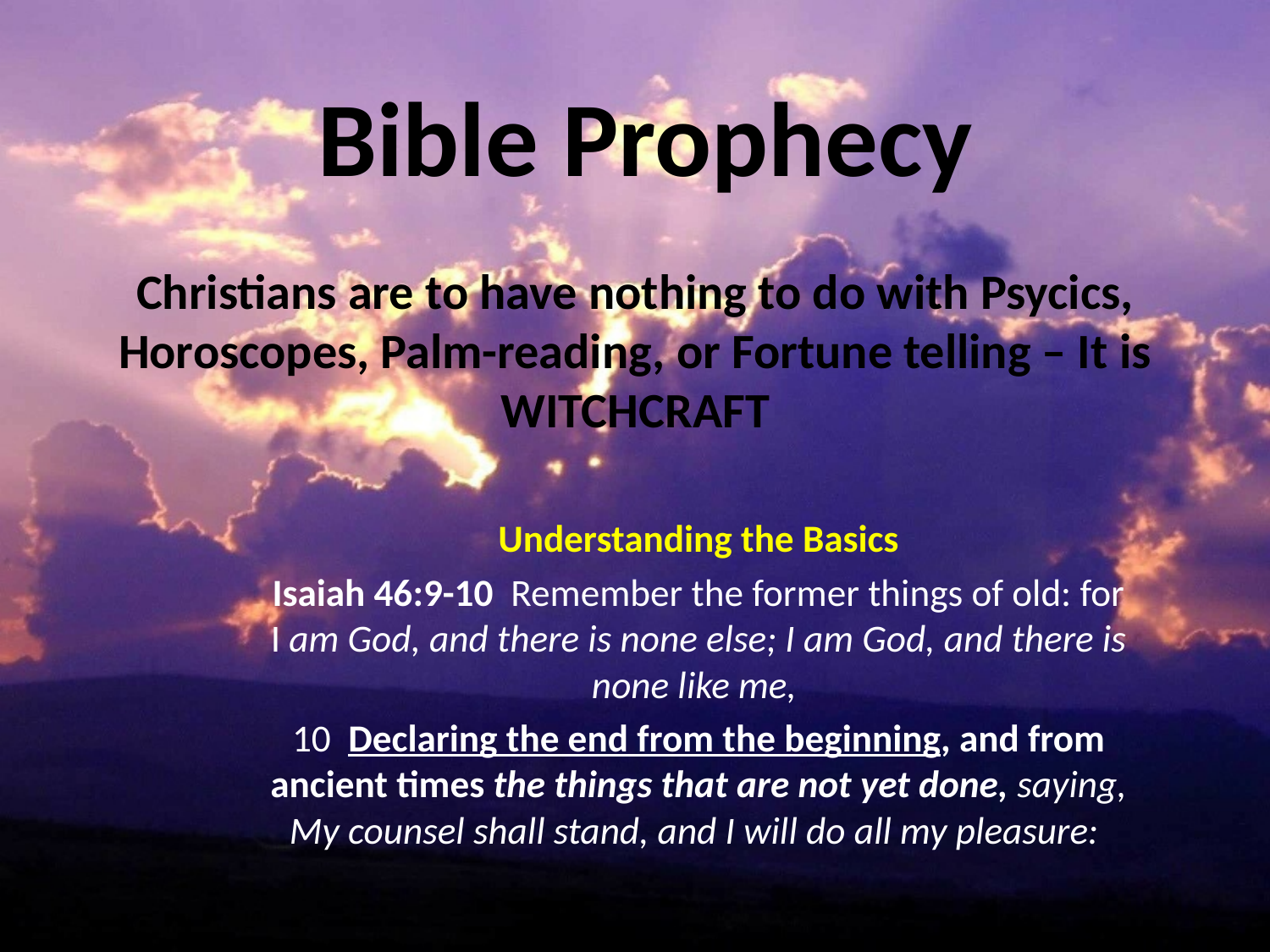

# Bible Prophecy
Christians are to have nothing to do with Psycics, Horoscopes, Palm-reading, or Fortune telling – It is WITCHCRAFT
Understanding the Basics
Isaiah 46:9-10  Remember the former things of old: for I am God, and there is none else; I am God, and there is none like me,
10  Declaring the end from the beginning, and from ancient times the things that are not yet done, saying, My counsel shall stand, and I will do all my pleasure: